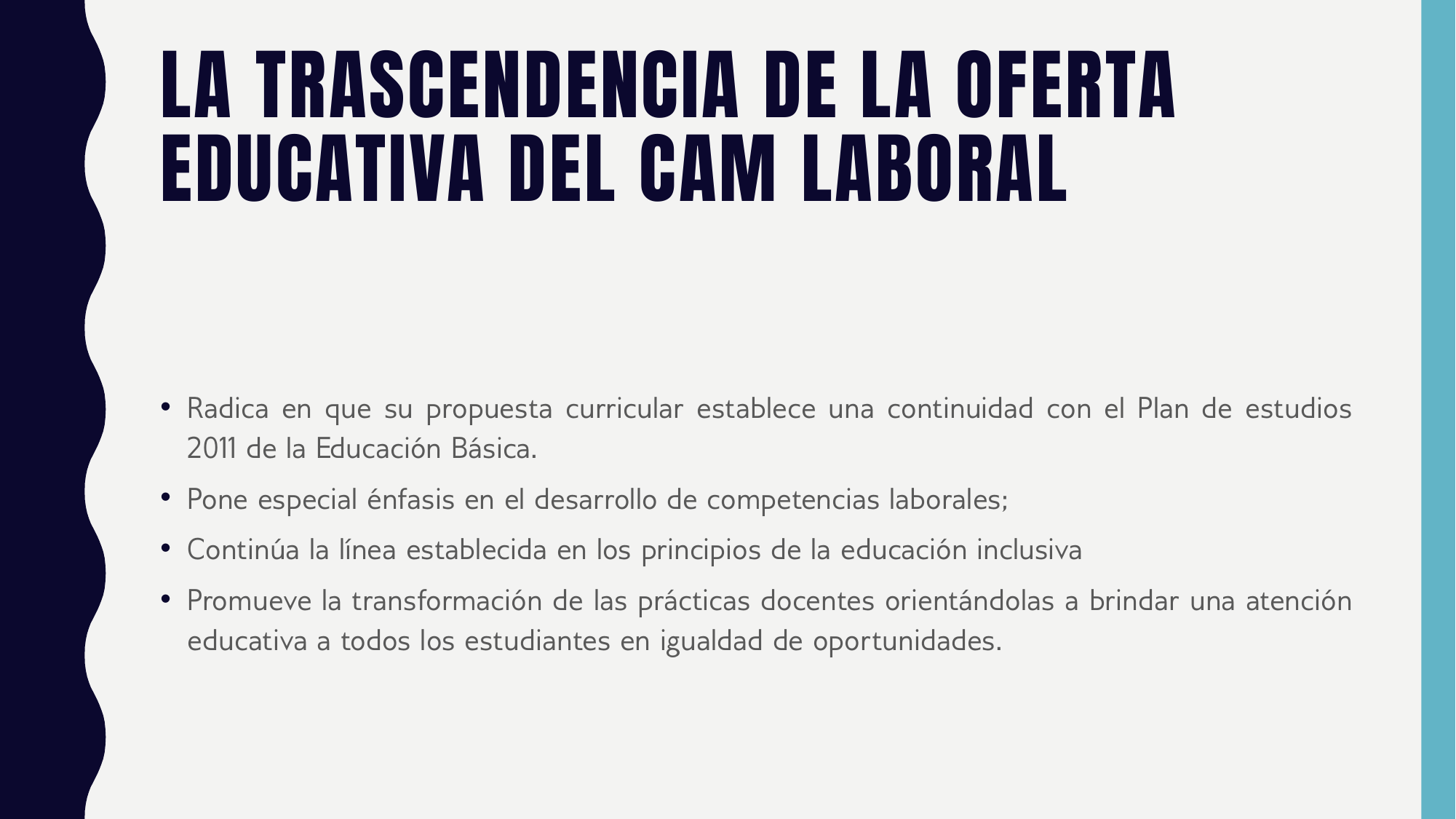

# La trascendencia de la oferta educativa del CAM Laboral
Radica en que su propuesta curricular establece una continuidad con el Plan de estudios 2011 de la Educación Básica.
Pone especial énfasis en el desarrollo de competencias laborales;
Continúa la línea establecida en los principios de la educación inclusiva
Promueve la transformación de las prácticas docentes orientándolas a brindar una atención educativa a todos los estudiantes en igualdad de oportunidades.